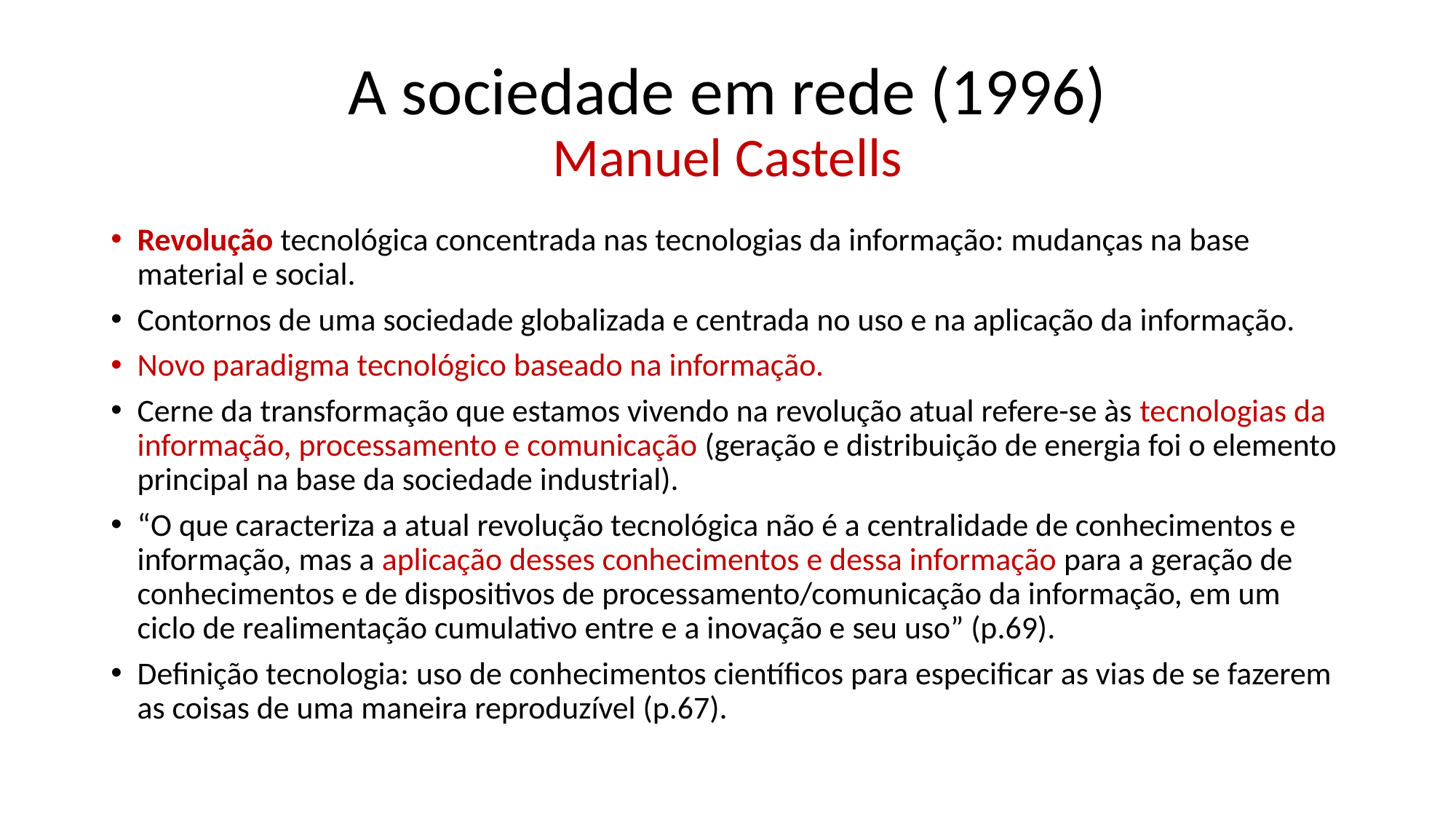

# A sociedade em rede (1996) Manuel Castells
Revolução tecnológica concentrada nas tecnologias da informação: mudanças na base material e social.
Contornos de uma sociedade globalizada e centrada no uso e na aplicação da informação.
Novo paradigma tecnológico baseado na informação.
Cerne da transformação que estamos vivendo na revolução atual refere-se às tecnologias da informação, processamento e comunicação (geração e distribuição de energia foi o elemento principal na base da sociedade industrial).
“O que caracteriza a atual revolução tecnológica não é a centralidade de conhecimentos e informação, mas a aplicação desses conhecimentos e dessa informação para a geração de conhecimentos e de dispositivos de processamento/comunicação da informação, em um ciclo de realimentação cumulativo entre e a inovação e seu uso” (p.69).
Definição tecnologia: uso de conhecimentos científicos para especificar as vias de se fazerem as coisas de uma maneira reproduzível (p.67).